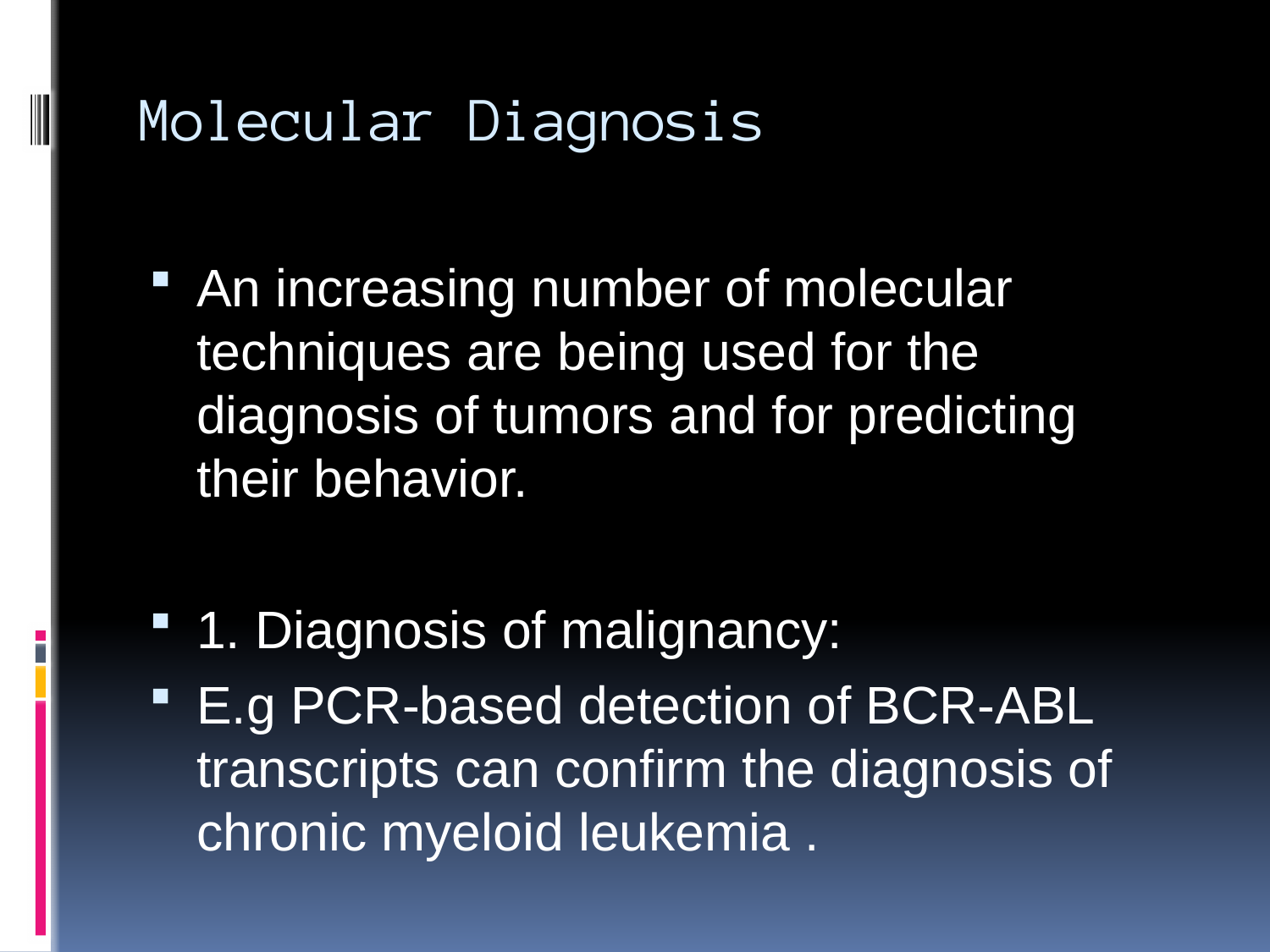

# Molecular Diagnosis
An increasing number of molecular techniques are being used for the diagnosis of tumors and for predicting their behavior.

1. Diagnosis of malignancy:
E.g PCR-based detection of BCR-ABL transcripts can confirm the diagnosis of chronic myeloid leukemia .